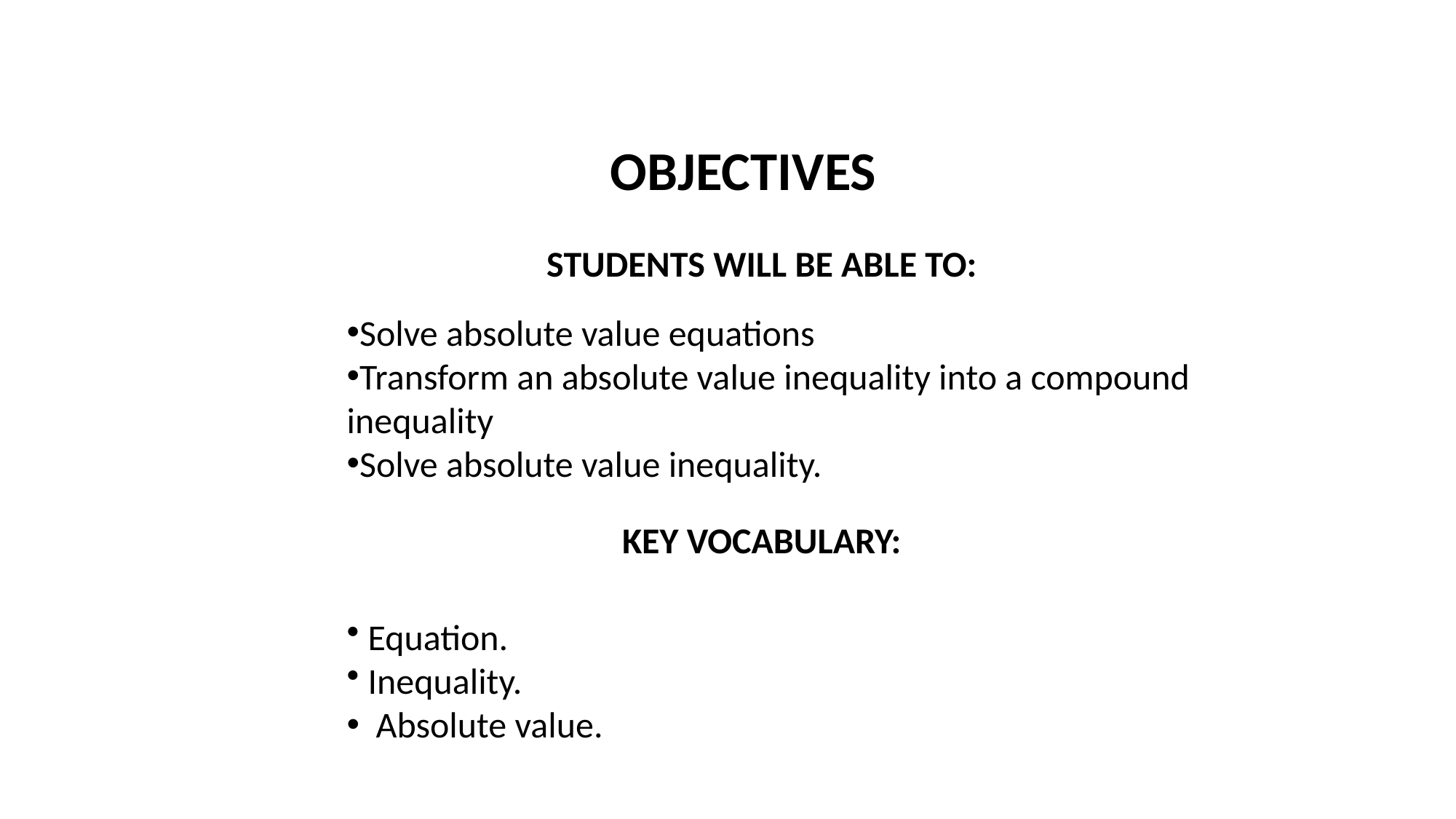

# OBJECTIVES
STUDENTS WILL BE ABLE TO:
Solve absolute value equations
Transform an absolute value inequality into a compound inequality
Solve absolute value inequality.
KEY VOCABULARY:
 Equation.
 Inequality.
  Absolute value.